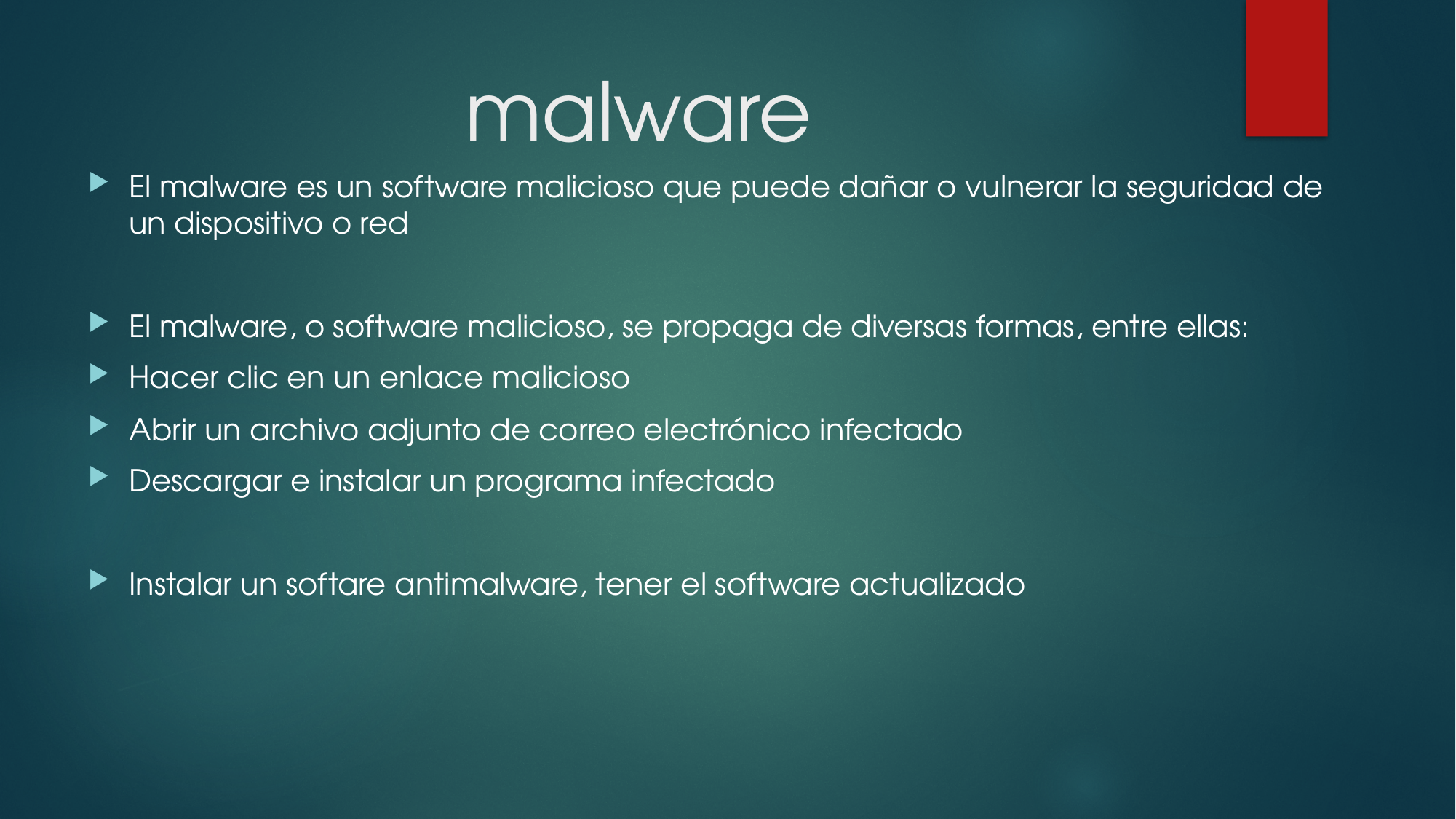

# malware
El malware es un software malicioso que puede dañar o vulnerar la seguridad de un dispositivo o red

El malware, o software malicioso, se propaga de diversas formas, entre ellas:
Hacer clic en un enlace malicioso
Abrir un archivo adjunto de correo electrónico infectado
Descargar e instalar un programa infectado

Instalar un softare antimalware, tener el software actualizado